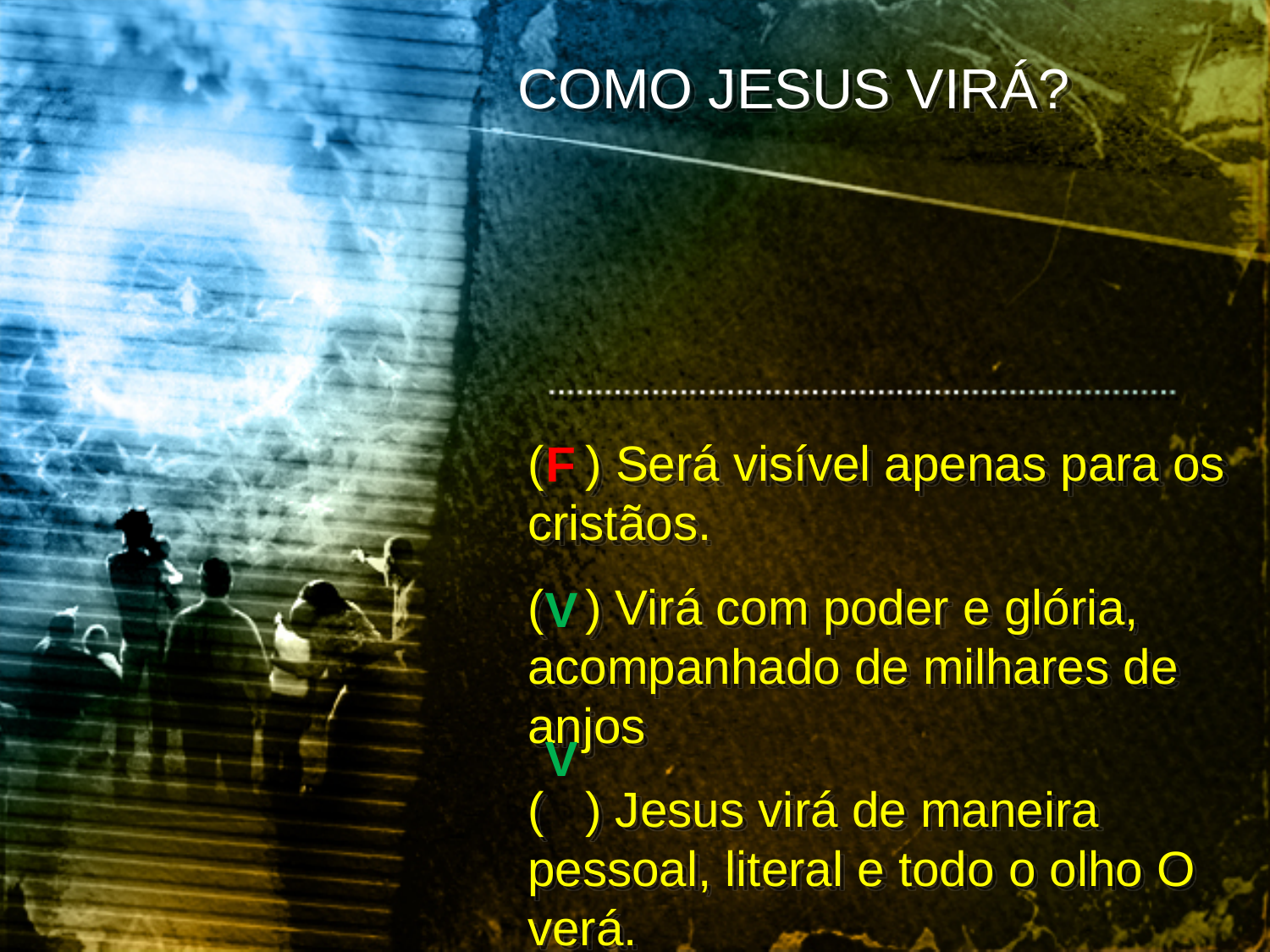

COMO JESUS VIRÁ?
(   ) Será visível apenas para os cristãos.
(   ) Virá com poder e glória, acompanhado de milhares de anjos
(   ) Jesus virá de maneira pessoal, literal e todo o olho O verá.
F
V
V